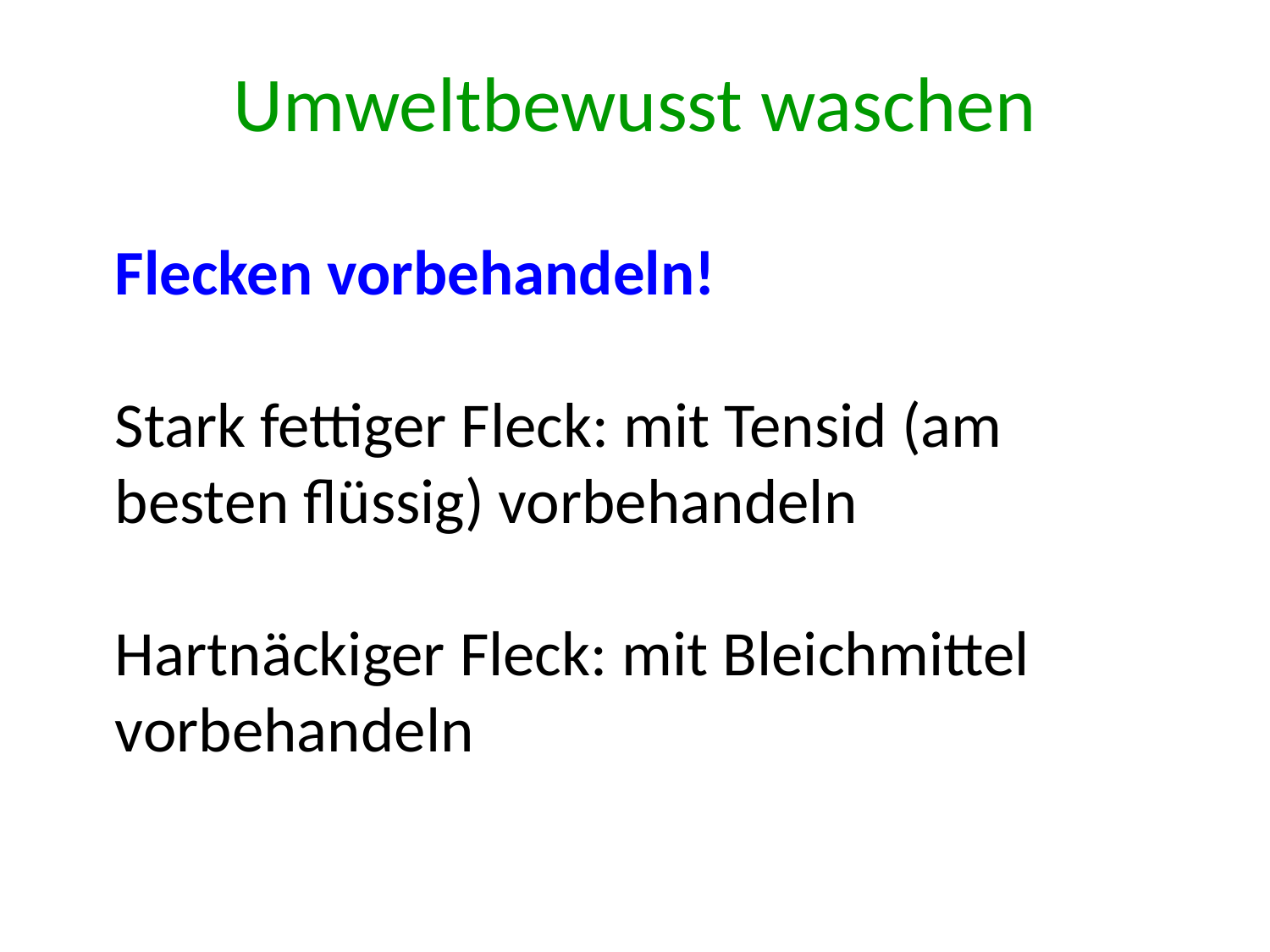

# Umweltbewusst waschen
Flecken vorbehandeln!

Stark fettiger Fleck: mit Tensid (am besten flüssig) vorbehandeln

Hartnäckiger Fleck: mit Bleichmittel vorbehandeln